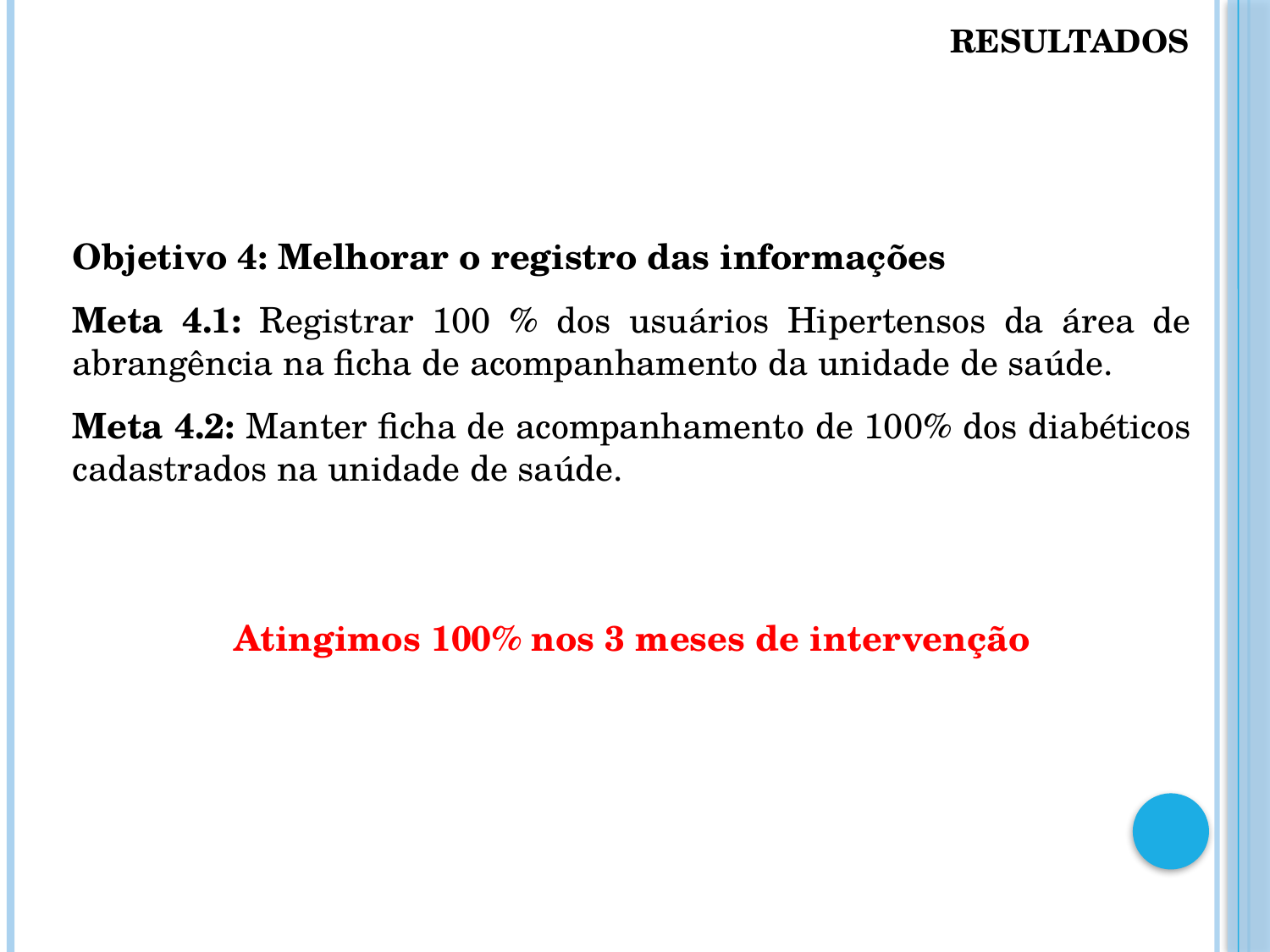

RESULTADOS
#

Objetivo 4: Melhorar o registro das informações
Meta 4.1: Registrar 100 % dos usuários Hipertensos da área de abrangência na ficha de acompanhamento da unidade de saúde.
Meta 4.2: Manter ficha de acompanhamento de 100% dos diabéticos cadastrados na unidade de saúde.

Atingimos 100% nos 3 meses de intervenção